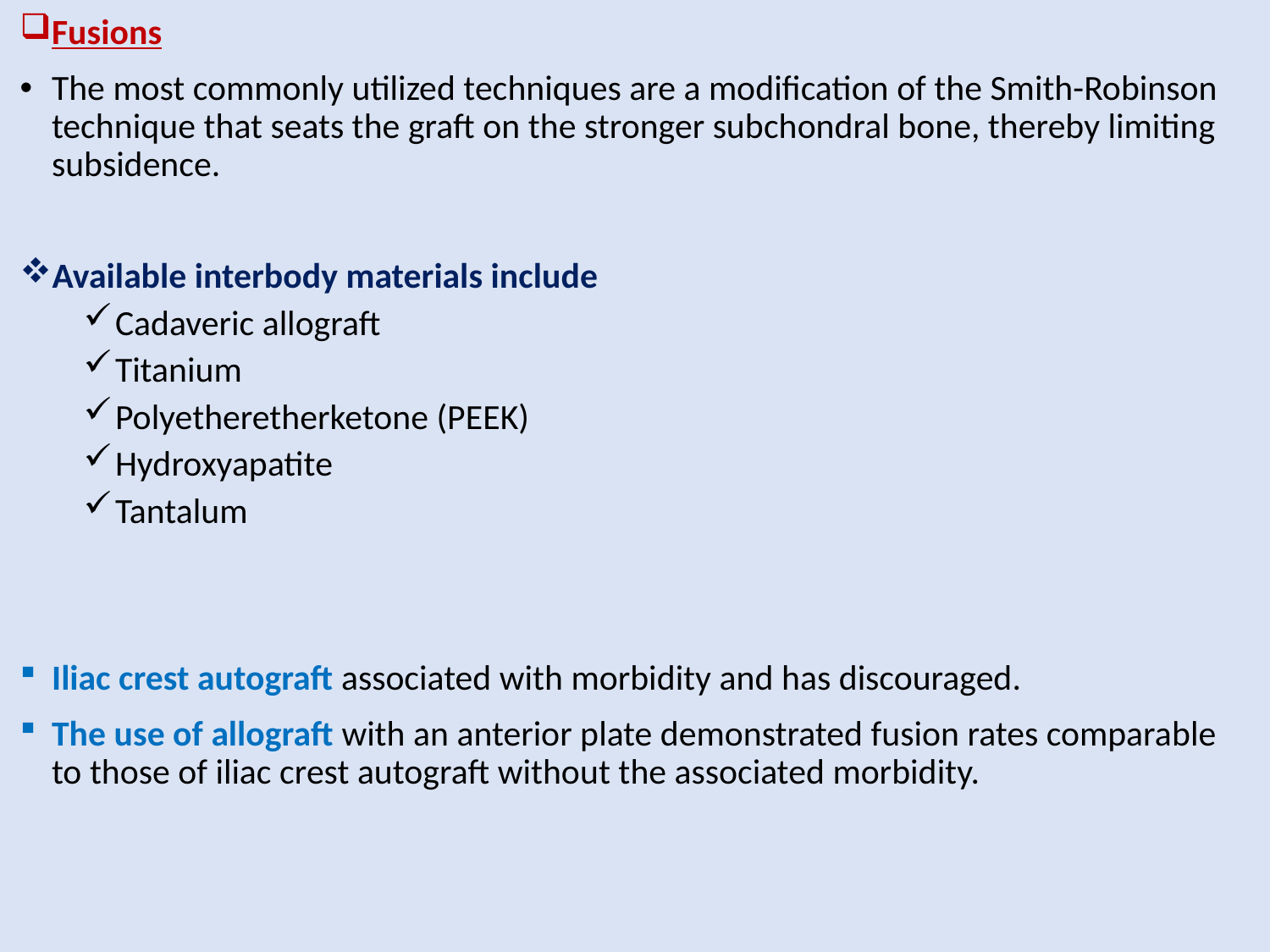

Fusions
The most commonly utilized techniques are a modification of the Smith-Robinson technique that seats the graft on the stronger subchondral bone, thereby limiting subsidence.

Available interbody materials include
Cadaveric allograft
Titanium
Polyetheretherketone (PEEK)
Hydroxyapatite
Tantalum

Iliac crest autograft associated with morbidity and has discouraged.
The use of allograft with an anterior plate demonstrated fusion rates comparable to those of iliac crest autograft without the associated morbidity.